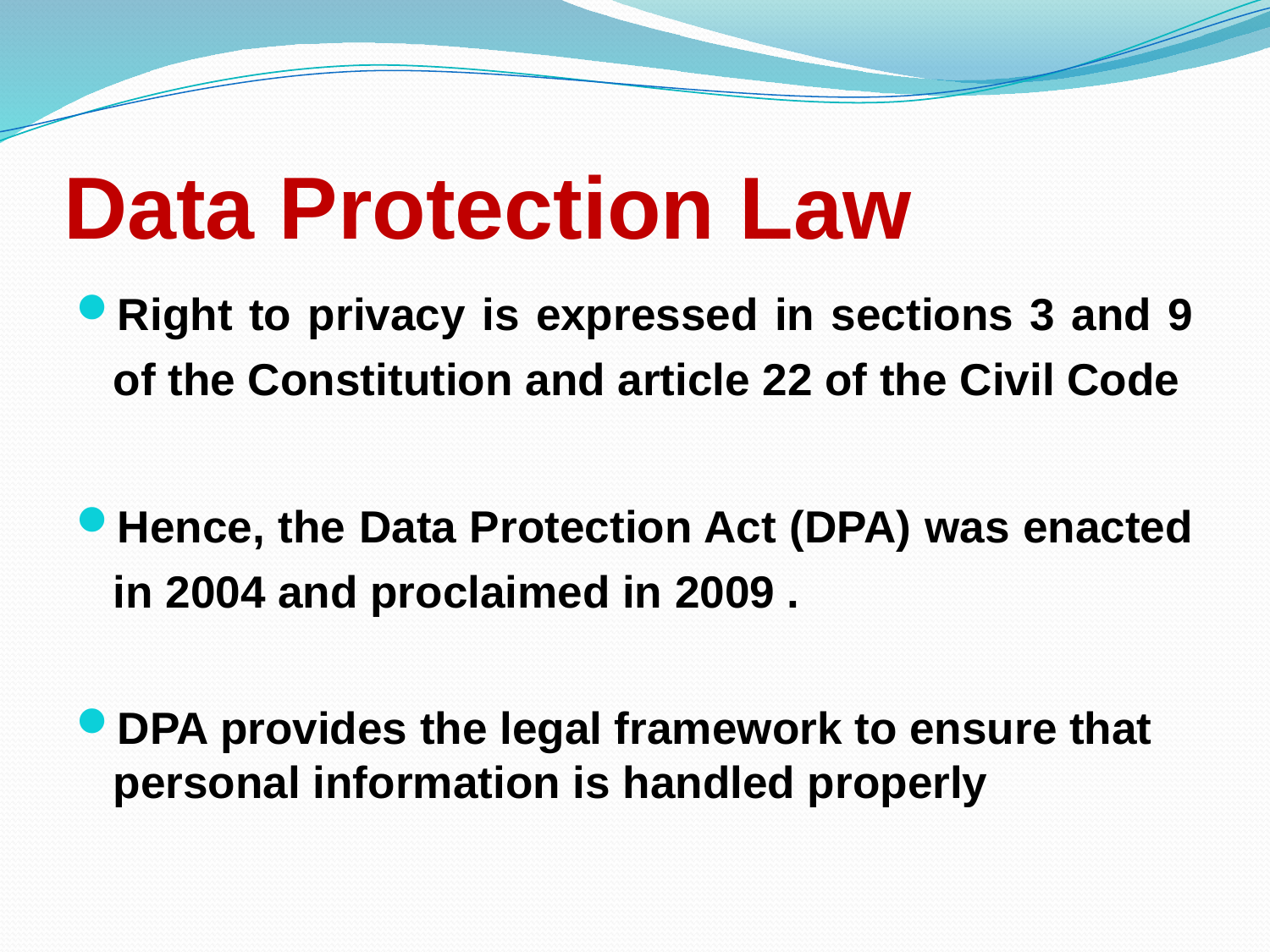

# Data Protection Law
Right to privacy is expressed in sections 3 and 9 of the Constitution and article 22 of the Civil Code

Hence, the Data Protection Act (DPA) was enacted in 2004 and proclaimed in 2009 .

DPA provides the legal framework to ensure that personal information is handled properly